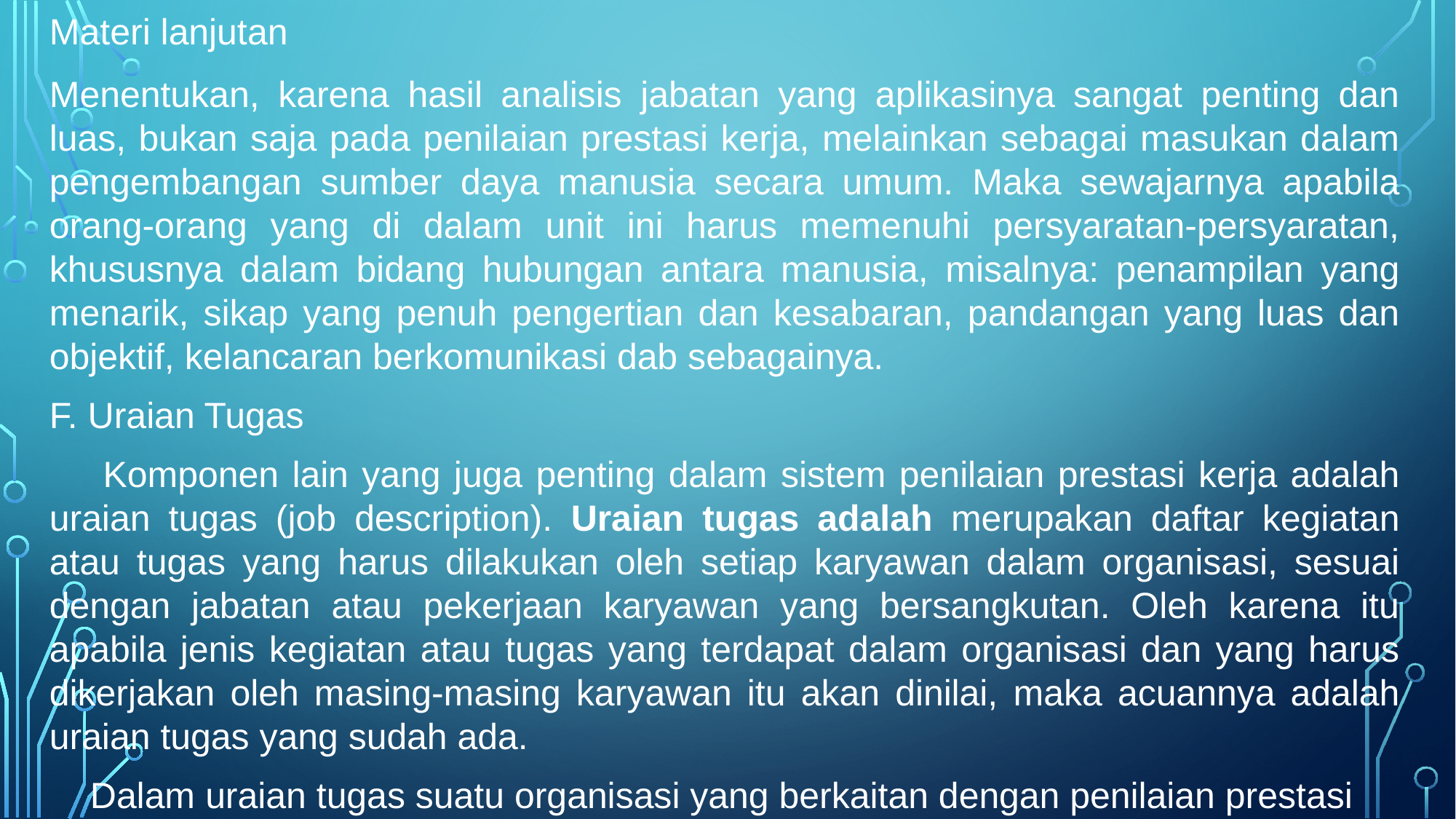

# Materi lanjutan
Menentukan, karena hasil analisis jabatan yang aplikasinya sangat penting dan luas, bukan saja pada penilaian prestasi kerja, melainkan sebagai masukan dalam pengembangan sumber daya manusia secara umum. Maka sewajarnya apabila orang-orang yang di dalam unit ini harus memenuhi persyaratan-persyaratan, khususnya dalam bidang hubungan antara manusia, misalnya: penampilan yang menarik, sikap yang penuh pengertian dan kesabaran, pandangan yang luas dan objektif, kelancaran berkomunikasi dab sebagainya.
F. Uraian Tugas
    Komponen lain yang juga penting dalam sistem penilaian prestasi kerja adalah uraian tugas (job description). Uraian tugas adalah merupakan daftar kegiatan atau tugas yang harus dilakukan oleh setiap karyawan dalam organisasi, sesuai dengan jabatan atau pekerjaan karyawan yang bersangkutan. Oleh karena itu apabila jenis kegiatan atau tugas yang terdapat dalam organisasi dan yang harus dikerjakan oleh masing-masing karyawan itu akan dinilai, maka acuannya adalah uraian tugas yang sudah ada.
    Dalam uraian tugas suatu organisasi yang berkaitan dengan penilaian prestasi